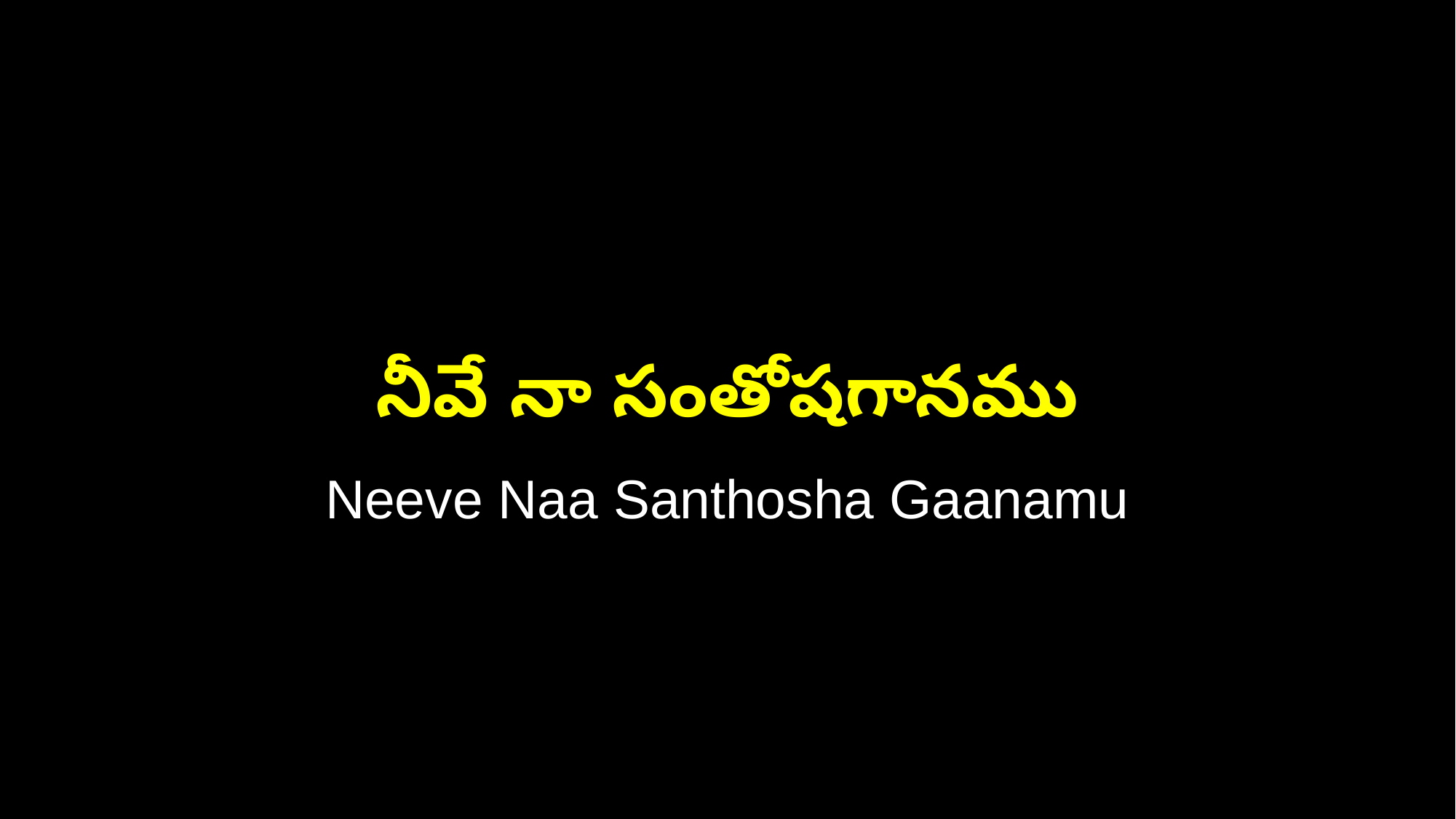

నీవే నా సంతోషగానము
Neeve Naa Santhosha Gaanamu